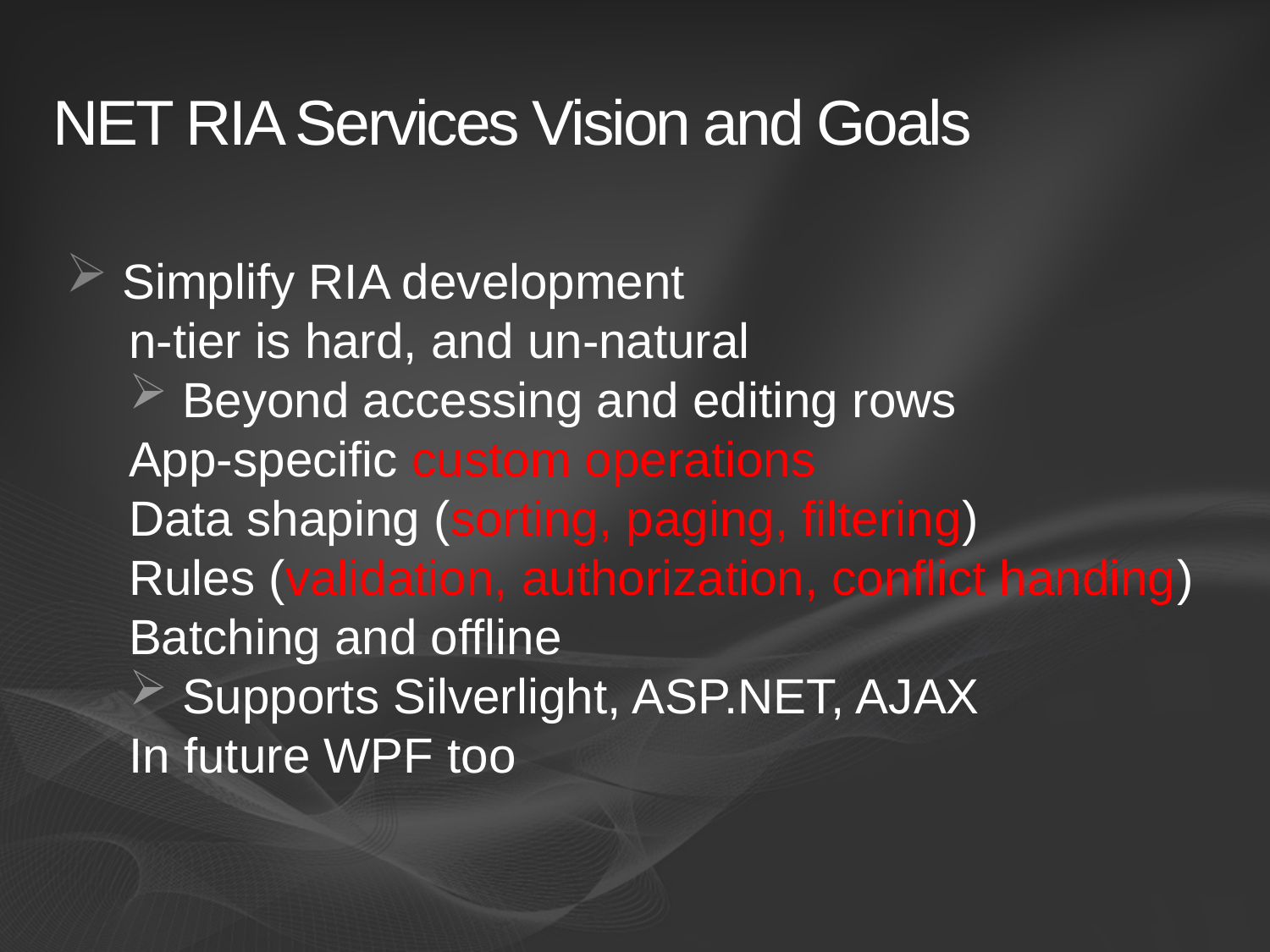

NET RIA Services Vision and Goals
 Simplify RIA development
n-tier is hard, and un-natural
 Beyond accessing and editing rows
App-specific custom operations
Data shaping (sorting, paging, filtering)
Rules (validation, authorization, conflict handing)
Batching and offline
 Supports Silverlight, ASP.NET, AJAX
In future WPF too